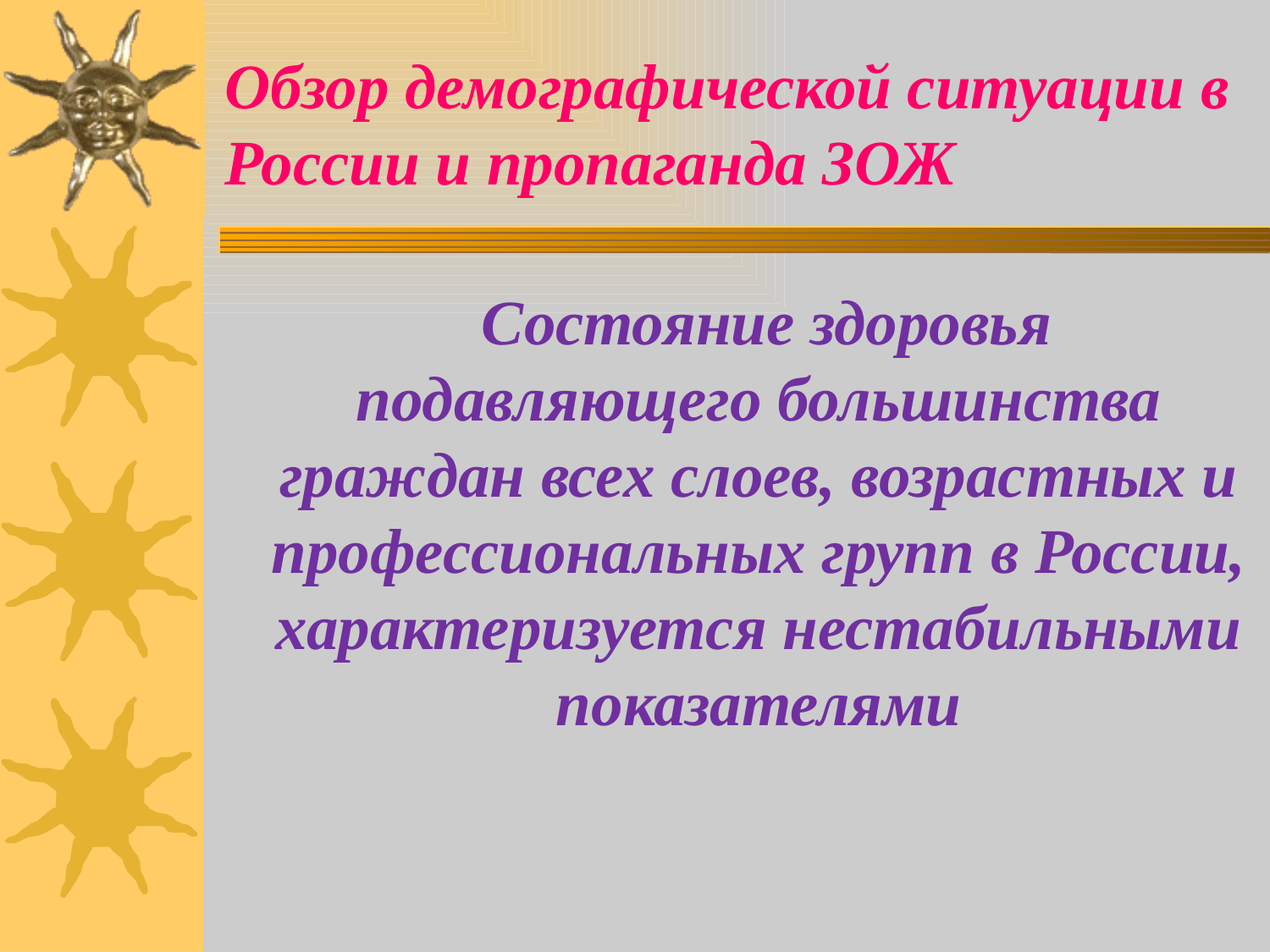

# Обзор демографической ситуации в России и пропаганда ЗОЖ
    Состояние здоровья подавляющего большинства граждан всех слоев, возрастных и профессиональных групп в России, характеризуется нестабильными показателями